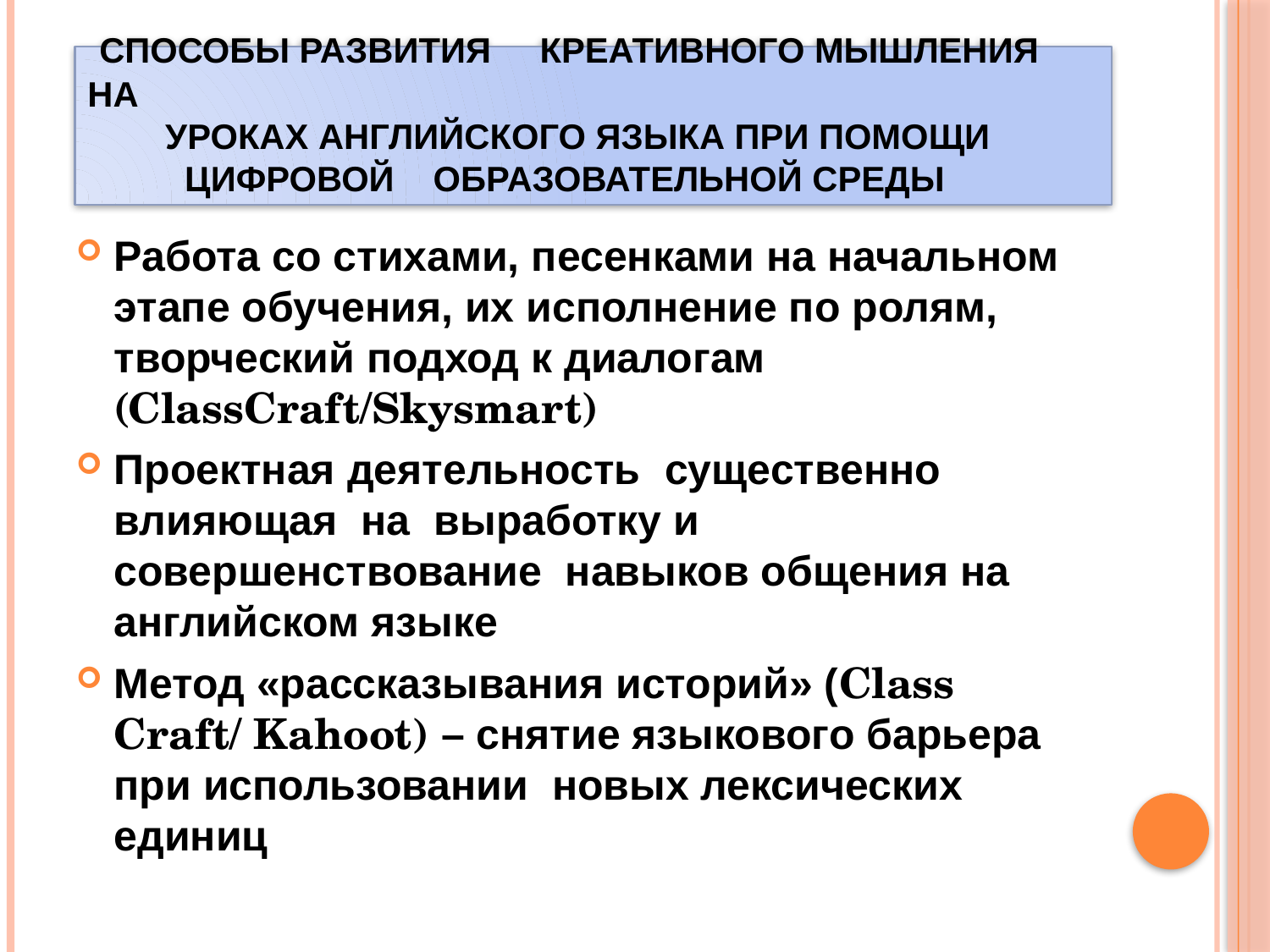

# Способы развития     креативного мышления на уроках английского языка при помощи цифровой    образовательной среды
Работа со стихами, песенками на начальном этапе обучения, их исполнение по ролям,  творческий подход к диалогам (ClassCraft/Skysmart)
Проектная деятельность  существенно  влияющая  на  выработку и совершенствование  навыков общения на английском языке
Метод «рассказывания историй» (Class Craft/ Kahoot) – снятие языкового барьера при использовании  новых лексических единиц